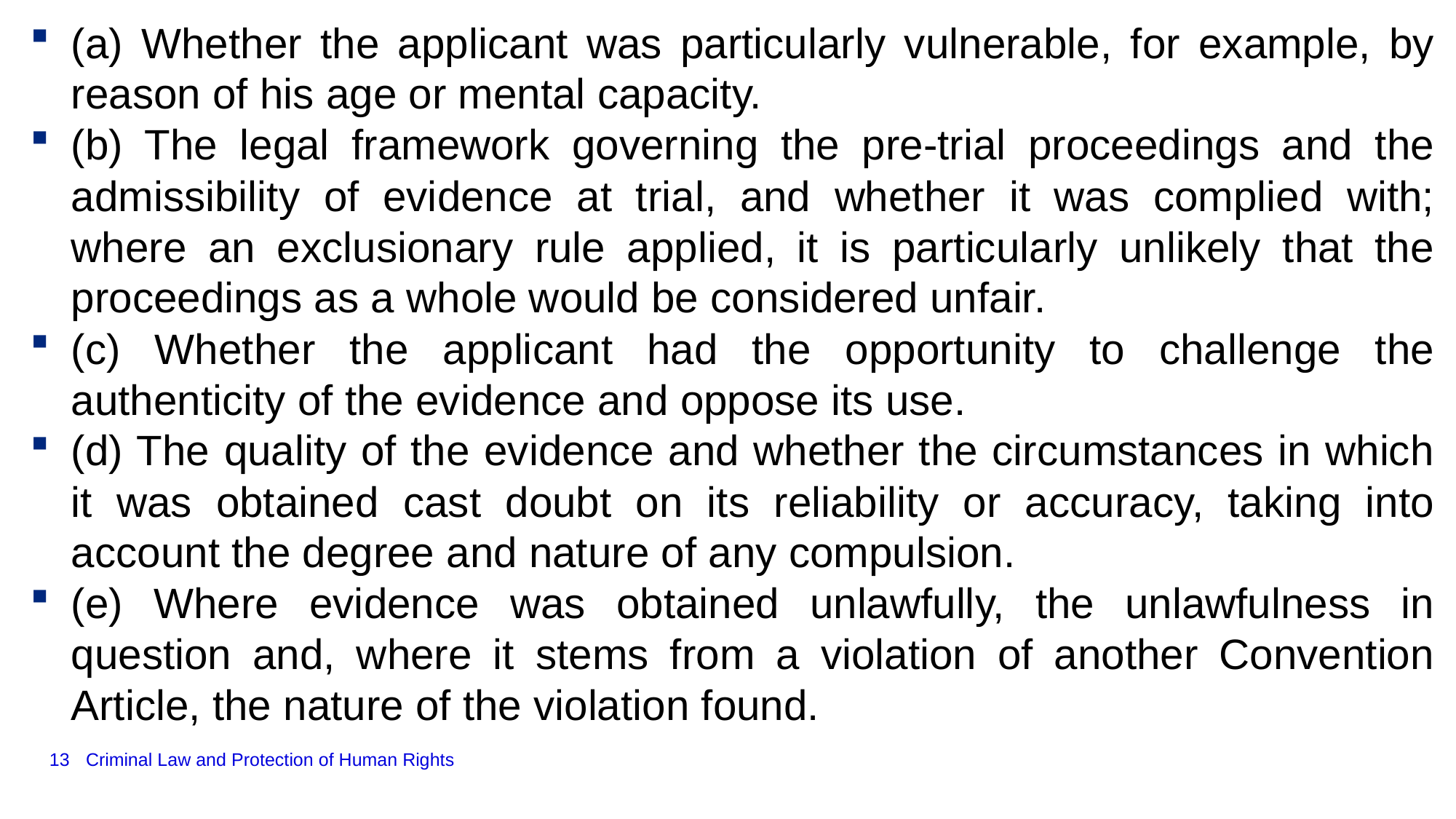

(a) Whether the applicant was particularly vulnerable, for example, by reason of his age or mental capacity.
(b) The legal framework governing the pre-trial proceedings and the admissibility of evidence at trial, and whether it was complied with; where an exclusionary rule applied, it is particularly unlikely that the proceedings as a whole would be considered unfair.
(c) Whether the applicant had the opportunity to challenge the authenticity of the evidence and oppose its use.
(d) The quality of the evidence and whether the circumstances in which it was obtained cast doubt on its reliability or accuracy, taking into account the degree and nature of any compulsion.
(e) Where evidence was obtained unlawfully, the unlawfulness in question and, where it stems from a violation of another Convention Article, the nature of the violation found.

13
Criminal Law and Protection of Human Rights